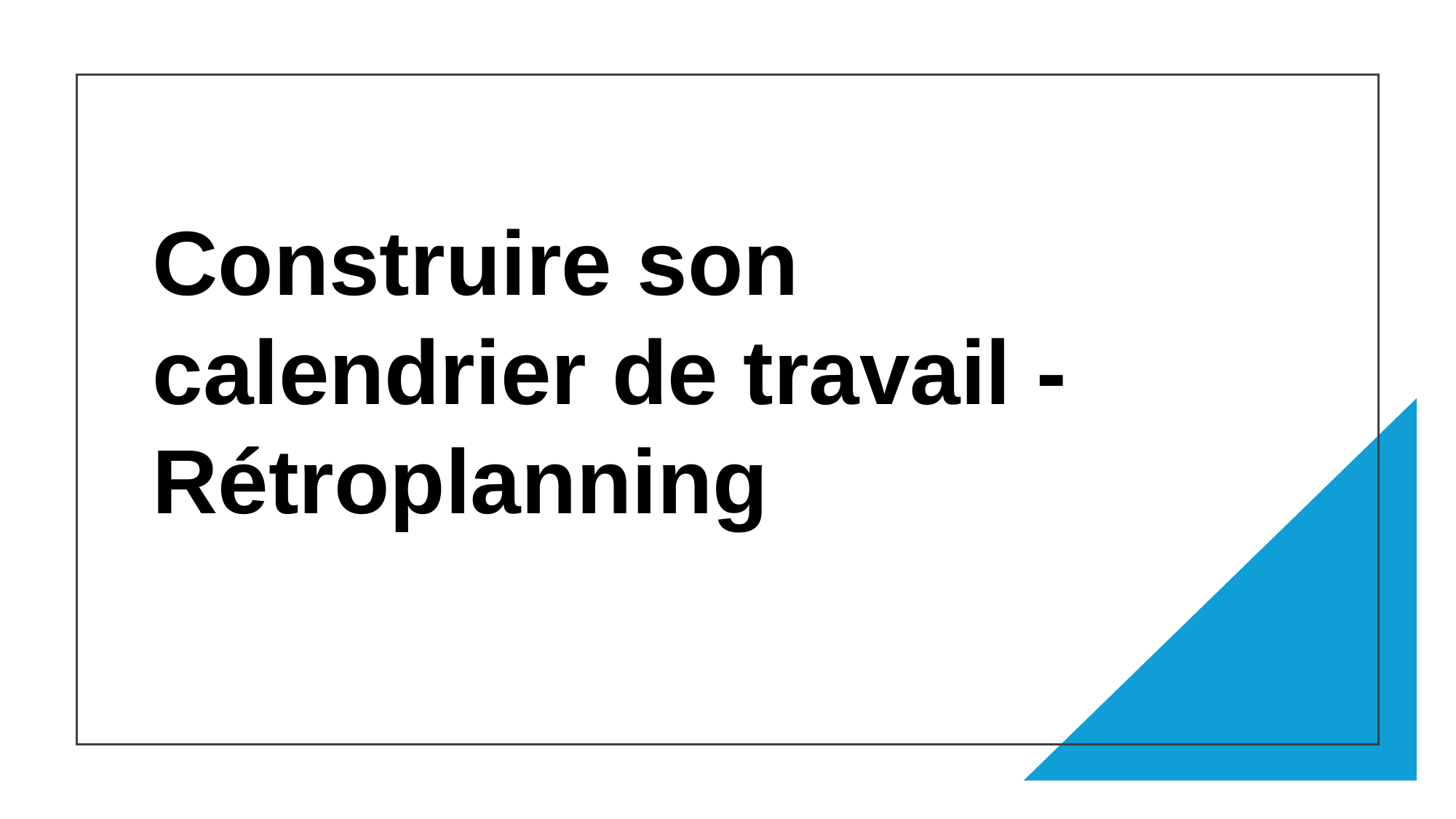

# Construire son calendrier de travail - Rétroplanning